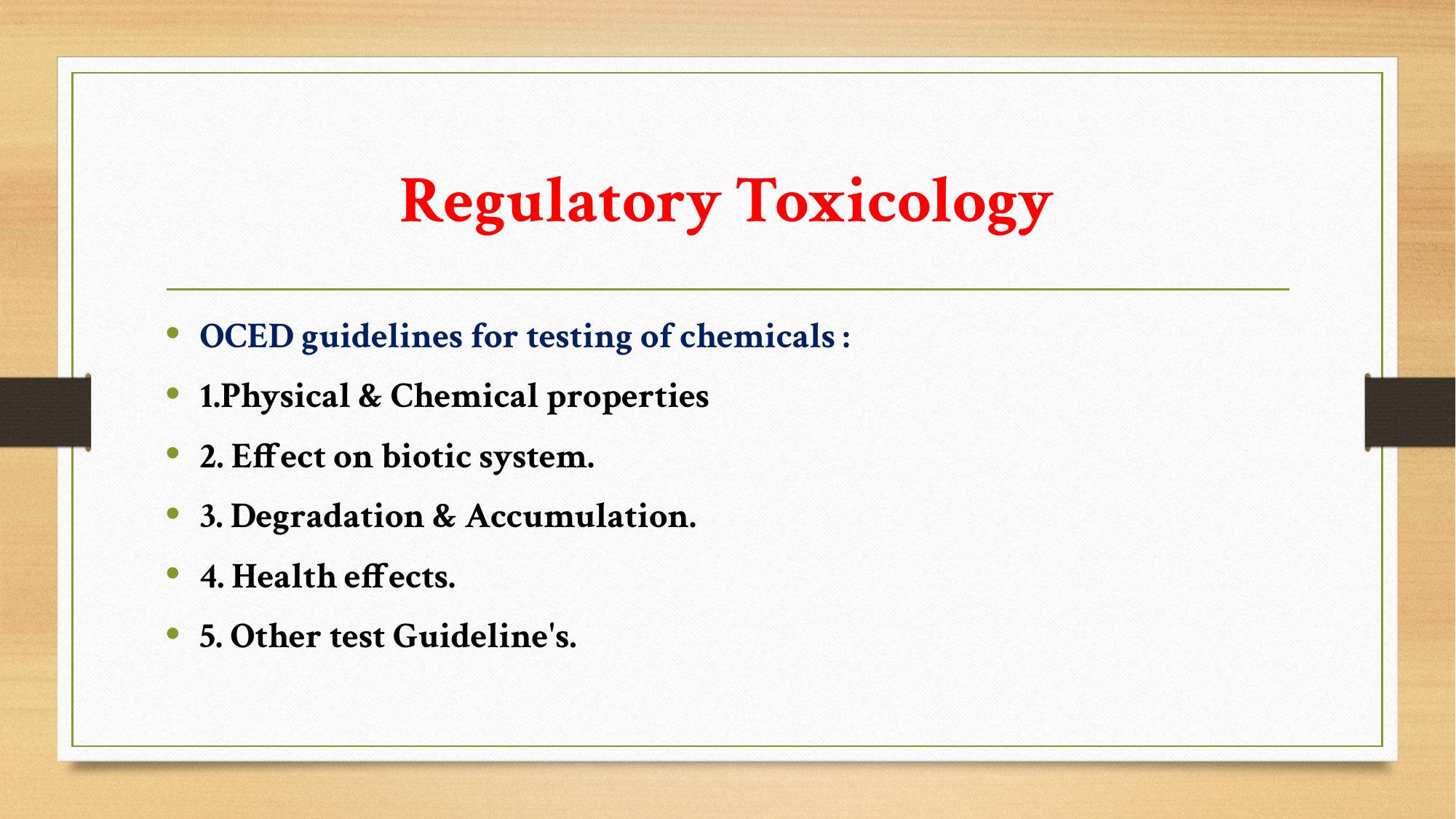

# Regulatory Toxicology
OCED guidelines for testing of chemicals :
1.Physical & Chemical properties
2. Effect on biotic system.
3. Degradation & Accumulation.
4. Health effects.
5. Other test Guideline's.